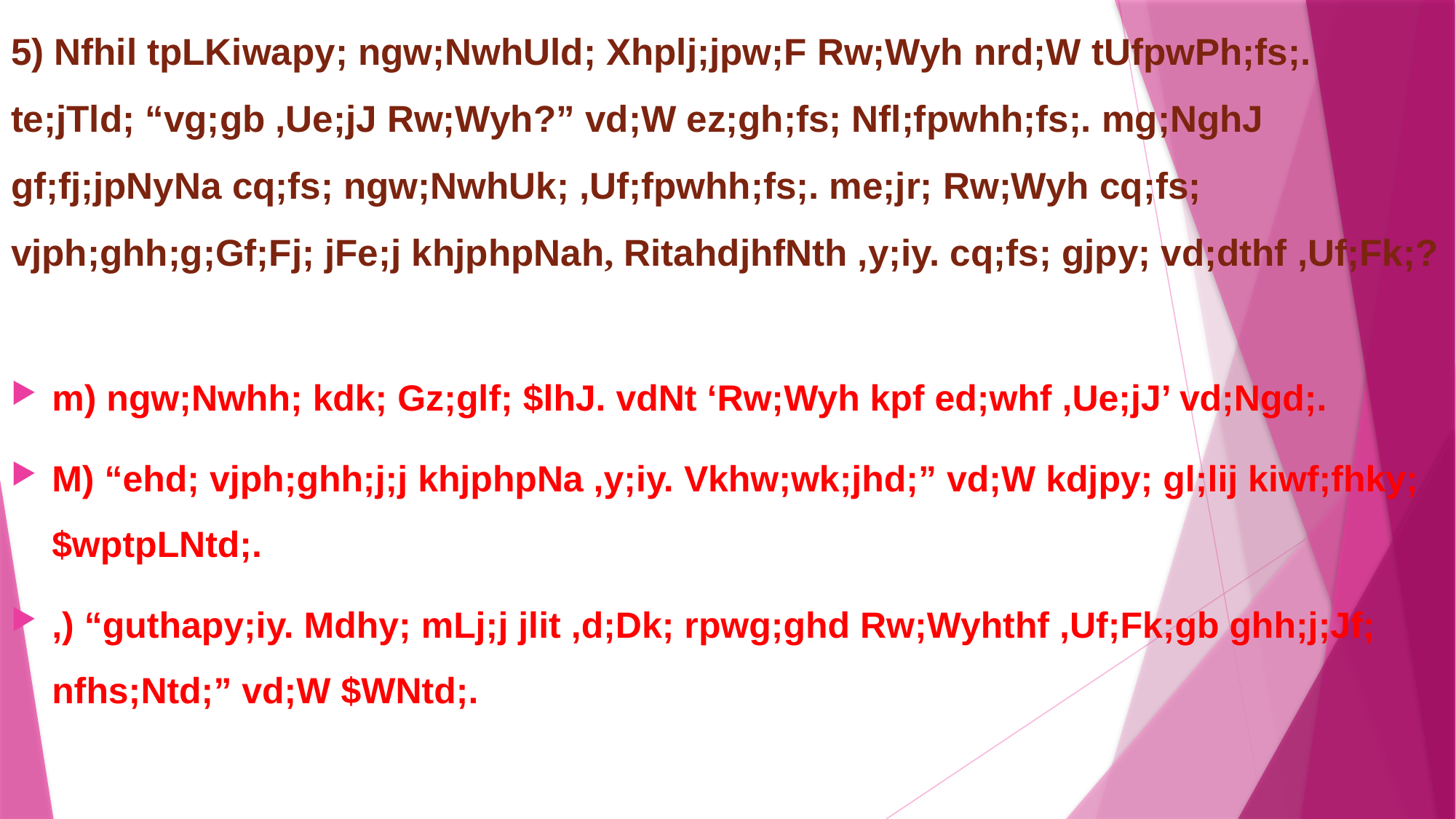

# 5) Nfhil tpLKiwapy; ngw;NwhUld; Xhplj;jpw;F Rw;Wyh nrd;W tUfpwPh;fs;. te;jTld; “vg;gb ,Ue;jJ Rw;Wyh?” vd;W ez;gh;fs; Nfl;fpwhh;fs;. mg;NghJ gf;fj;jpNyNa cq;fs; ngw;NwhUk; ,Uf;fpwhh;fs;. me;jr; Rw;Wyh cq;fs; vjph;ghh;g;Gf;Fj; jFe;j khjphpNah, RitahdjhfNth ,y;iy. cq;fs; gjpy; vd;dthf ,Uf;Fk;?
m) ngw;Nwhh; kdk; Gz;glf; $lhJ. vdNt ‘Rw;Wyh kpf ed;whf ,Ue;jJ’ vd;Ngd;.
M) “ehd; vjph;ghh;j;j khjphpNa ,y;iy. Vkhw;wk;jhd;” vd;W kdjpy; gl;lij kiwf;fhky; $wptpLNtd;.
,) “guthapy;iy. Mdhy; mLj;j jlit ,d;Dk; rpwg;ghd Rw;Wyhthf ,Uf;Fk;gb ghh;j;Jf; nfhs;Ntd;” vd;W $WNtd;.